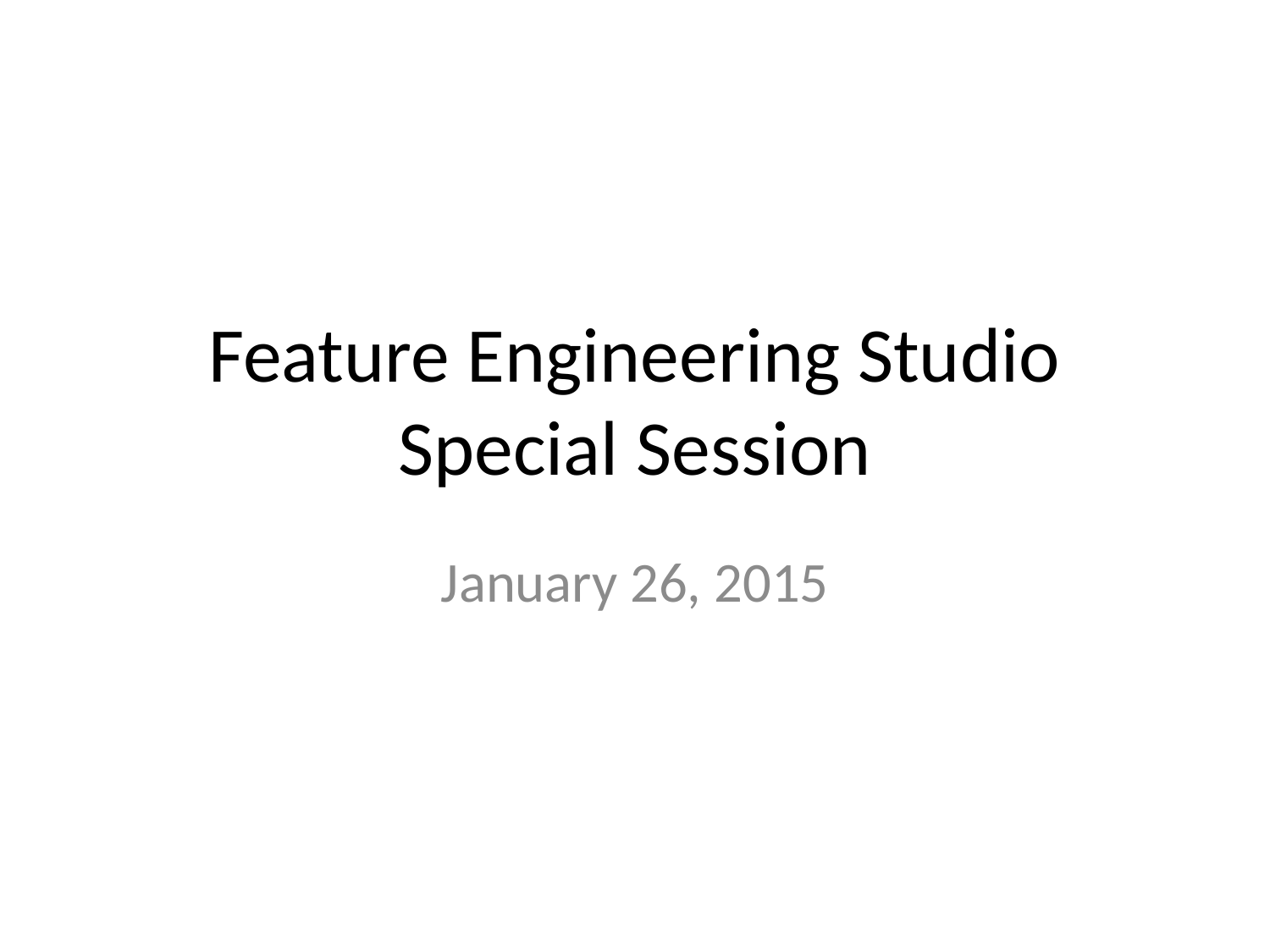

# Feature Engineering Studio Special Session
January 26, 2015